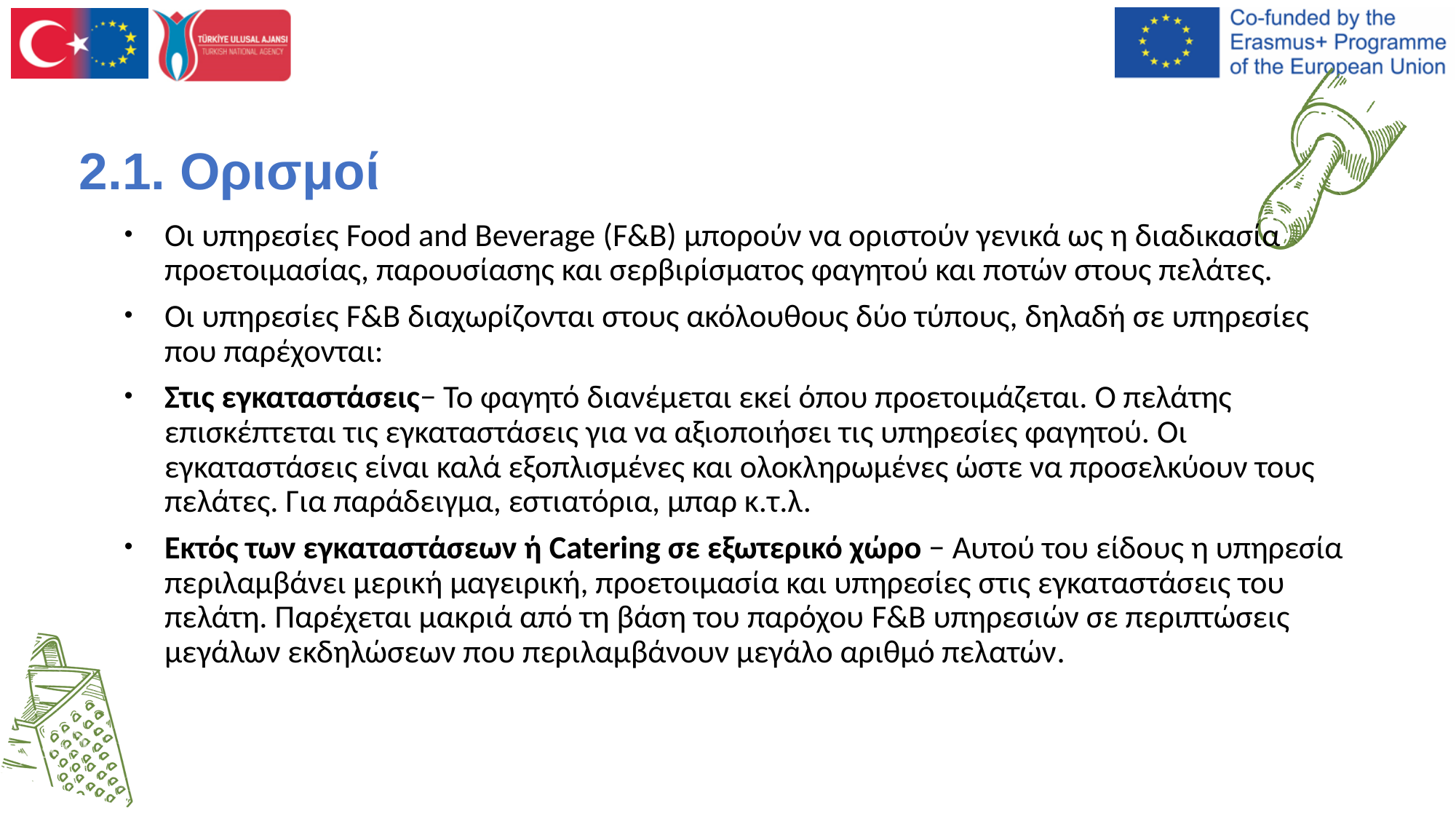

# 2.1. Ορισμοί
Οι υπηρεσίες Food and Beverage (F&B) μπορούν να οριστούν γενικά ως η διαδικασία προετοιμασίας, παρουσίασης και σερβιρίσματος φαγητού και ποτών στους πελάτες.
Οι υπηρεσίες F&B διαχωρίζονται στους ακόλουθους δύο τύπους, δηλαδή σε υπηρεσίες που παρέχονται:
Στις εγκαταστάσεις− Το φαγητό διανέμεται εκεί όπου προετοιμάζεται. Ο πελάτης επισκέπτεται τις εγκαταστάσεις για να αξιοποιήσει τις υπηρεσίες φαγητού. Οι εγκαταστάσεις είναι καλά εξοπλισμένες και ολοκληρωμένες ώστε να προσελκύουν τους πελάτες. Για παράδειγμα, εστιατόρια, μπαρ κ.τ.λ.
Εκτός των εγκαταστάσεων ή Catering σε εξωτερικό χώρο − Αυτού του είδους η υπηρεσία περιλαμβάνει μερική μαγειρική, προετοιμασία και υπηρεσίες στις εγκαταστάσεις του πελάτη. Παρέχεται μακριά από τη βάση του παρόχου F&B υπηρεσιών σε περιπτώσεις μεγάλων εκδηλώσεων που περιλαμβάνουν μεγάλο αριθμό πελατών.